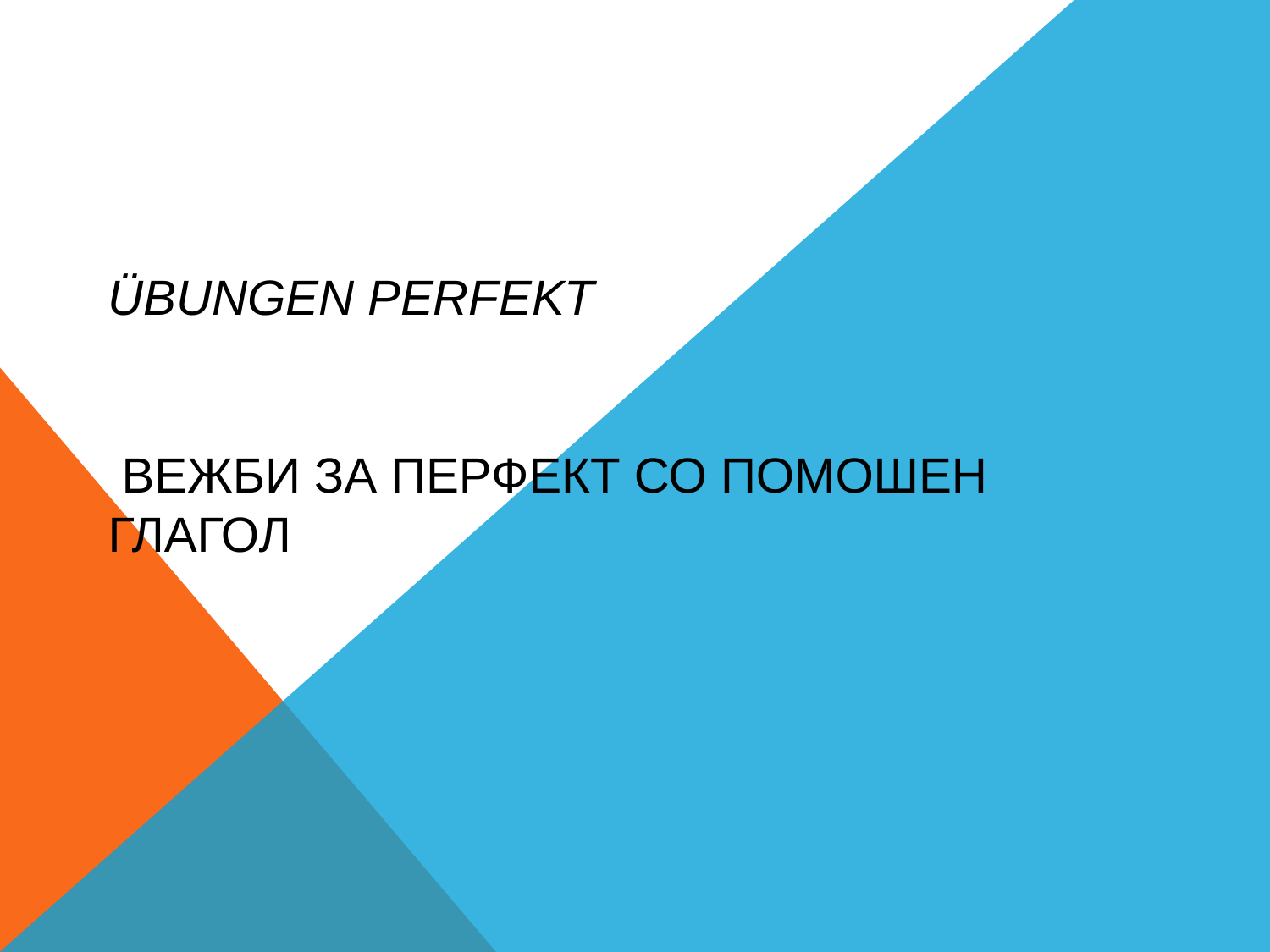

# Übungen Perfekt Вежби за перфект со помошен глагол